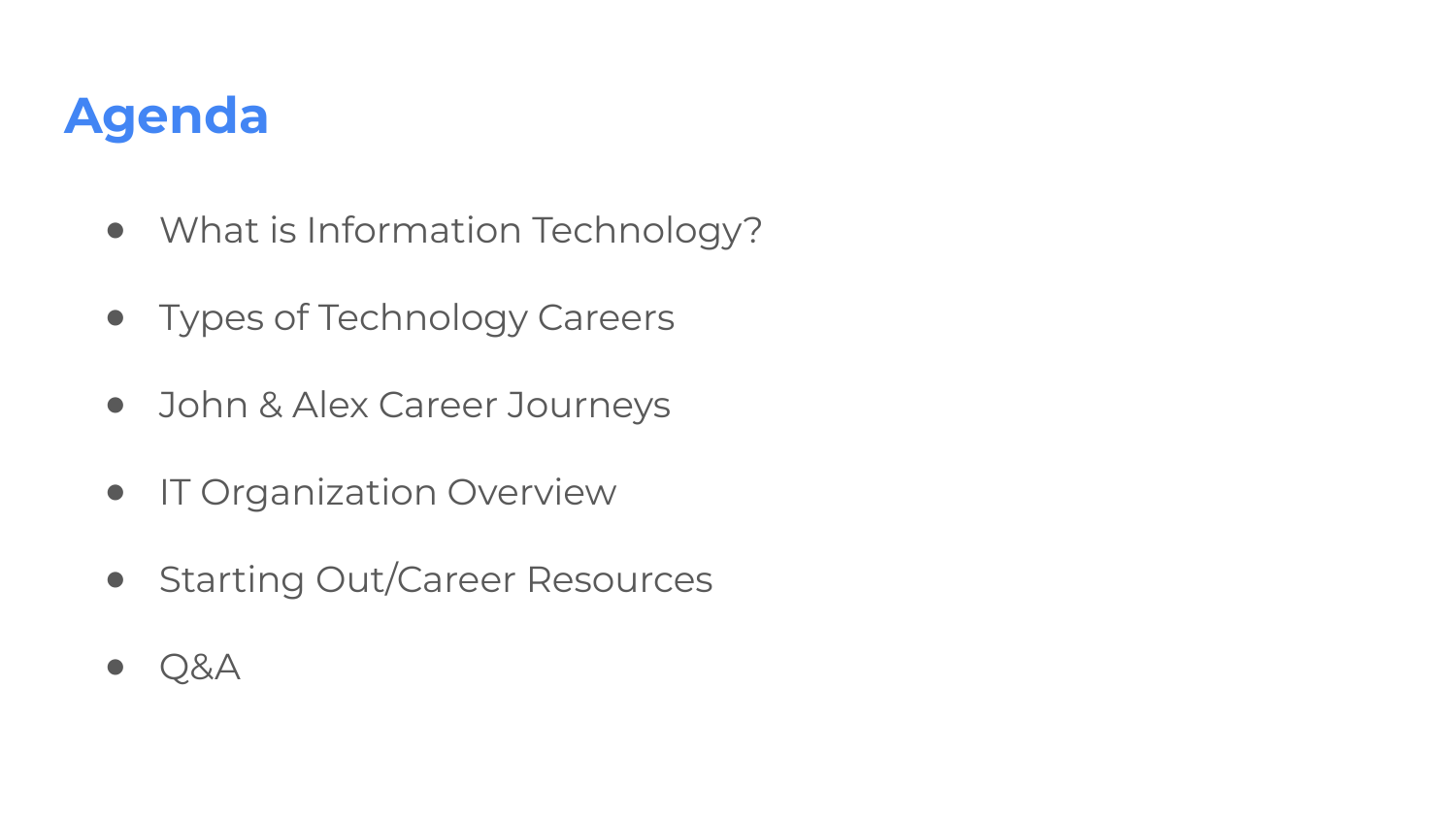

Agenda
What is Information Technology?

Types of Technology Careers

John & Alex Career Journeys

IT Organization Overview

Starting Out/Career Resources

Q&A